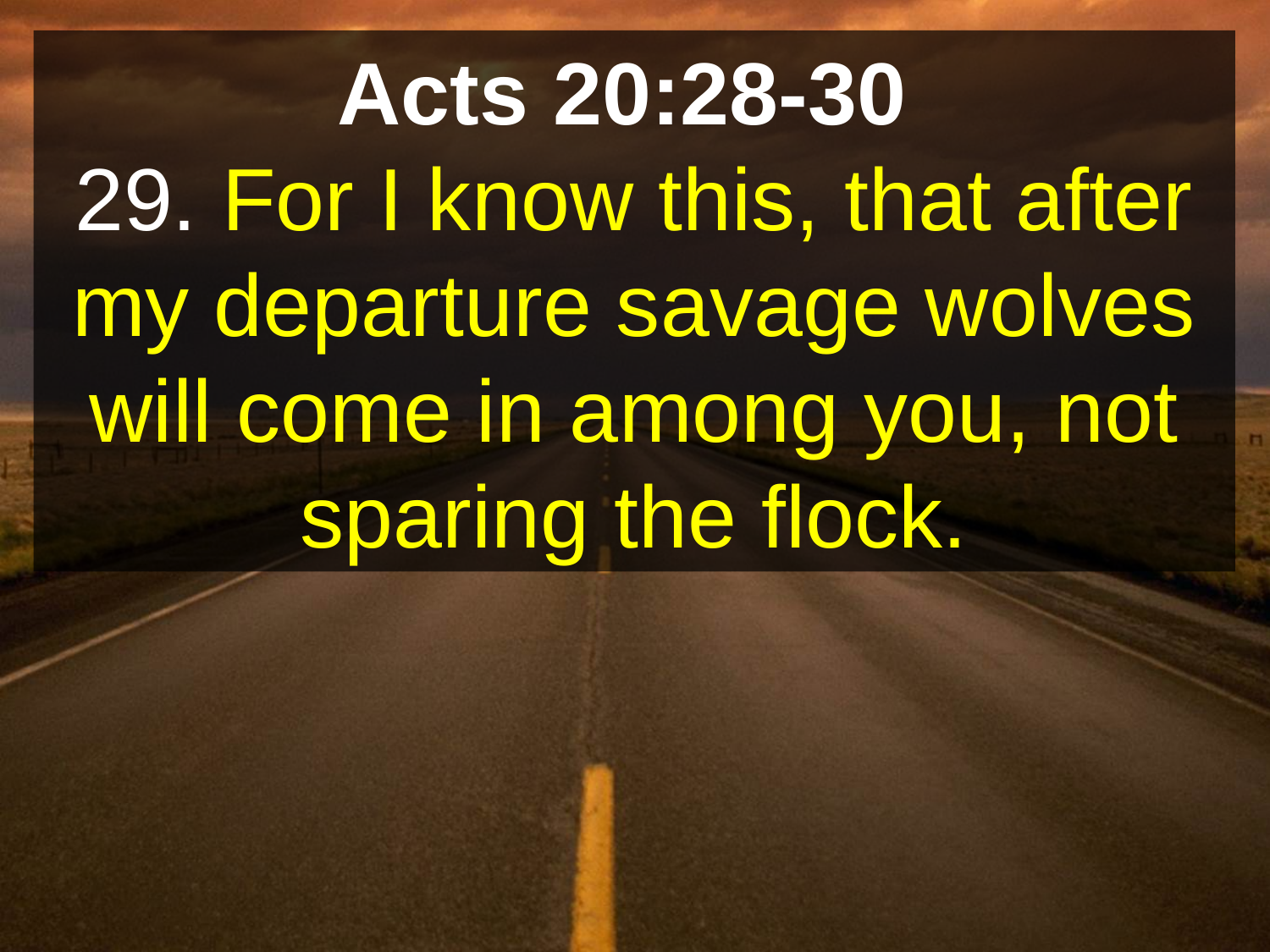

Acts 20:28-30
29. For I know this, that after my departure savage wolves will come in among you, not sparing the flock.